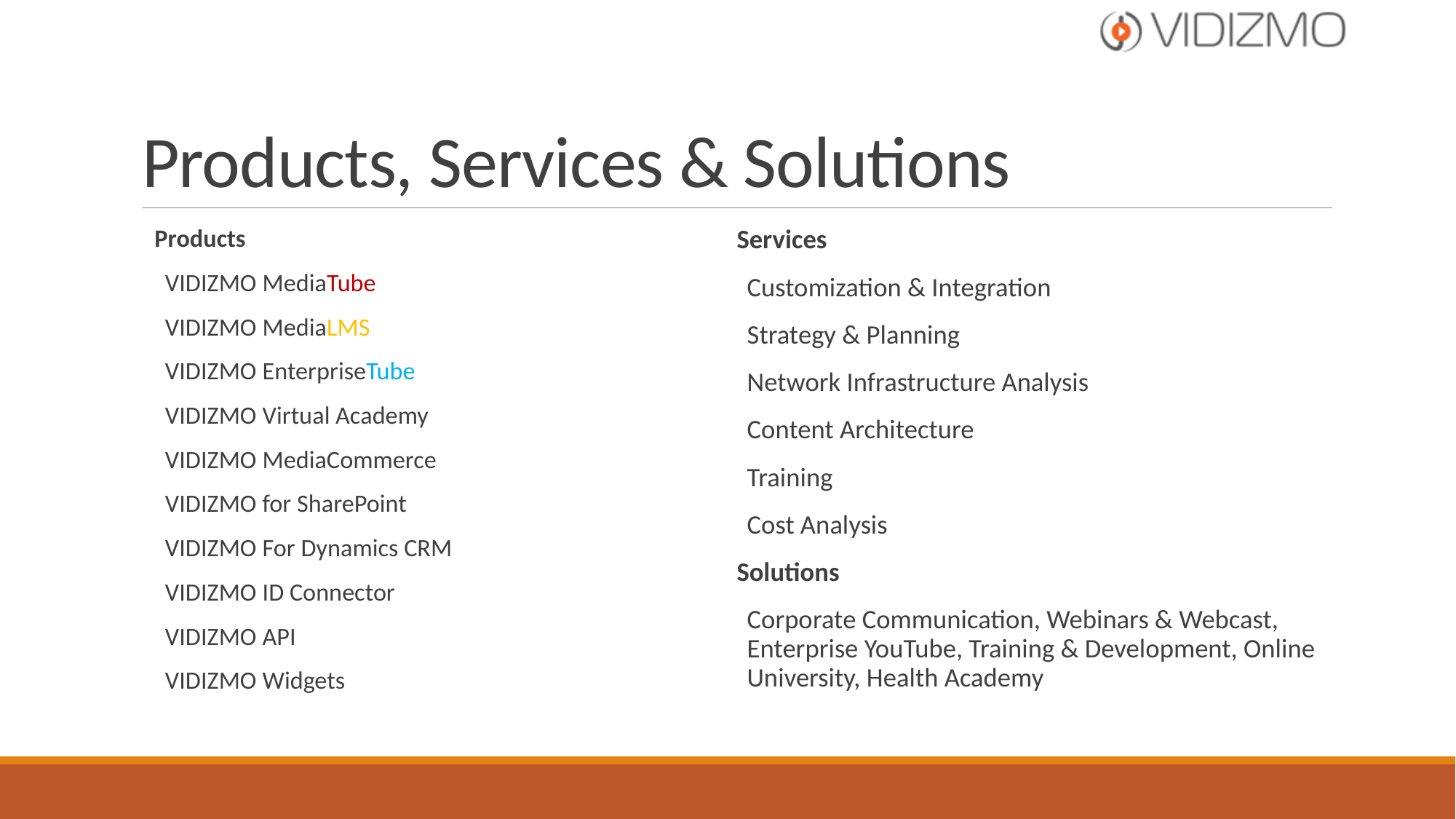

# Products, Services & Solutions
Products
VIDIZMO MediaTube
VIDIZMO MediaLMS
VIDIZMO EnterpriseTube
VIDIZMO Virtual Academy
VIDIZMO MediaCommerce
VIDIZMO for SharePoint
VIDIZMO For Dynamics CRM
VIDIZMO ID Connector
VIDIZMO API
VIDIZMO Widgets

Services
Customization & Integration
Strategy & Planning
Network Infrastructure Analysis
Content Architecture
Training
Cost Analysis
Solutions
Corporate Communication, Webinars & Webcast, Enterprise YouTube, Training & Development, Online University, Health Academy